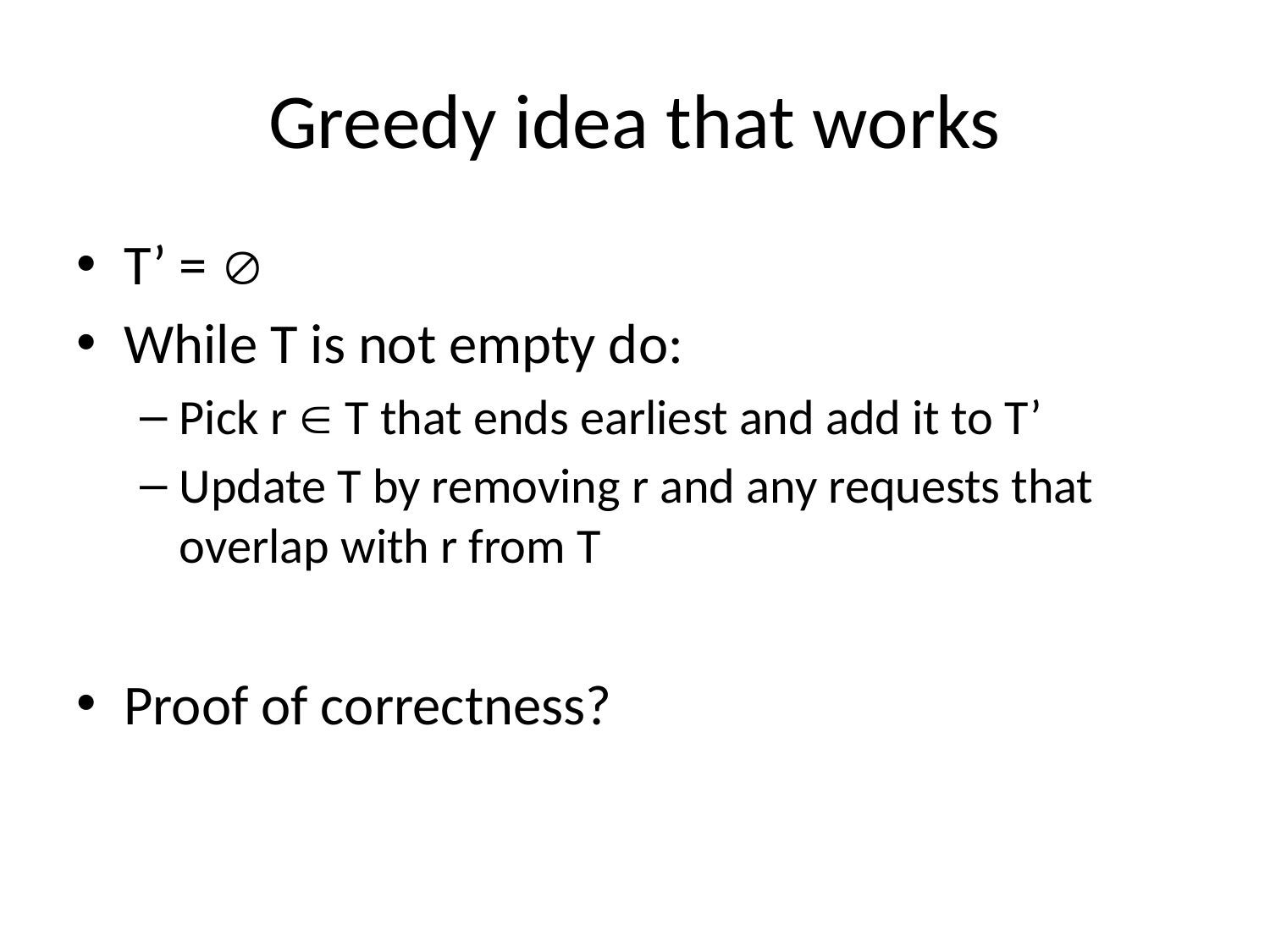

# Greedy idea that works
T’ = ∅
While T is not empty do:
Pick r ∈ T that ends earliest and add it to T’
Update T by removing r and any requests that overlap with r from T

Proof of correctness?